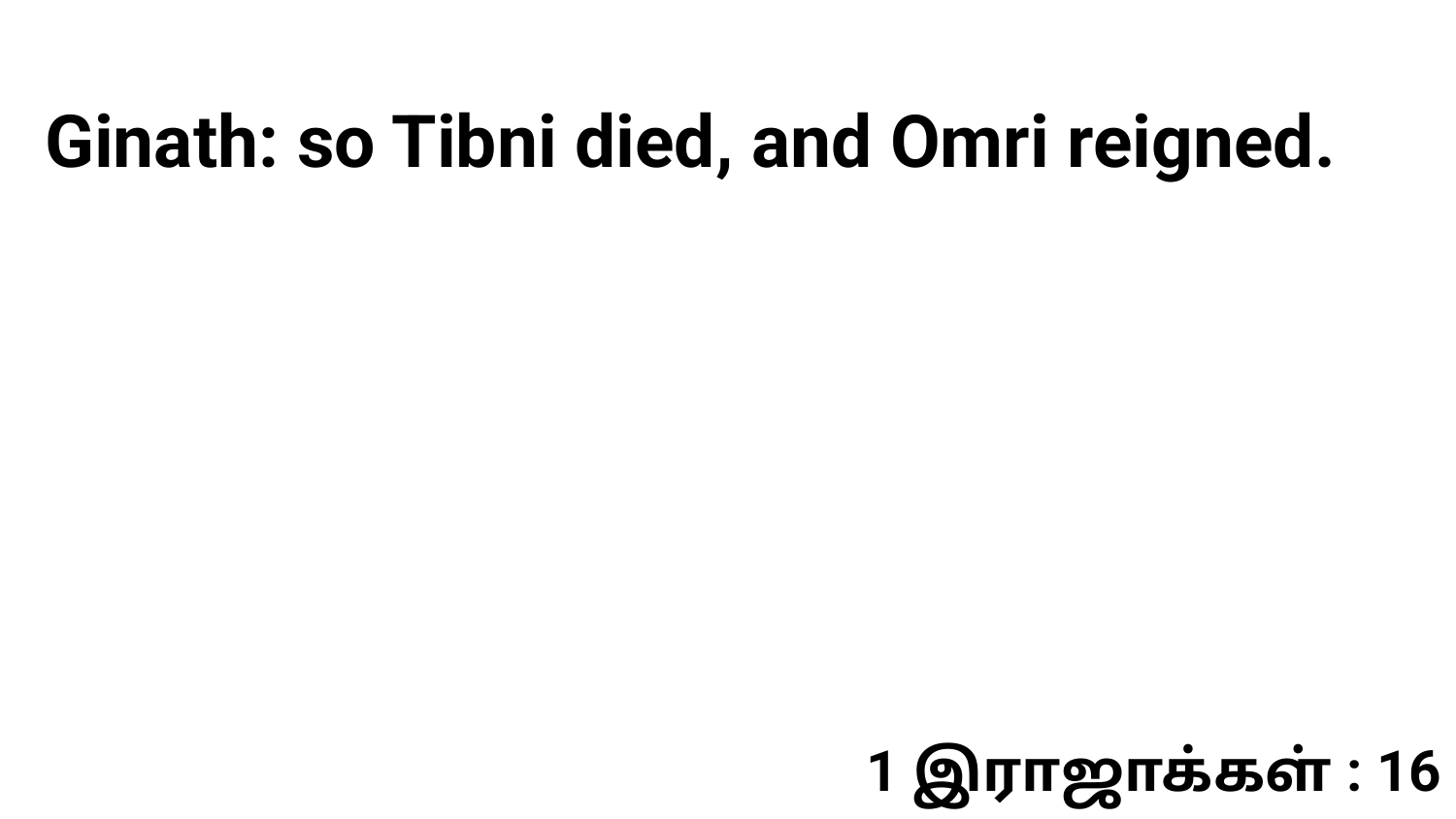

Ginath: so Tibni died, and Omri reigned.
1 இராஜாக்கள் : 16